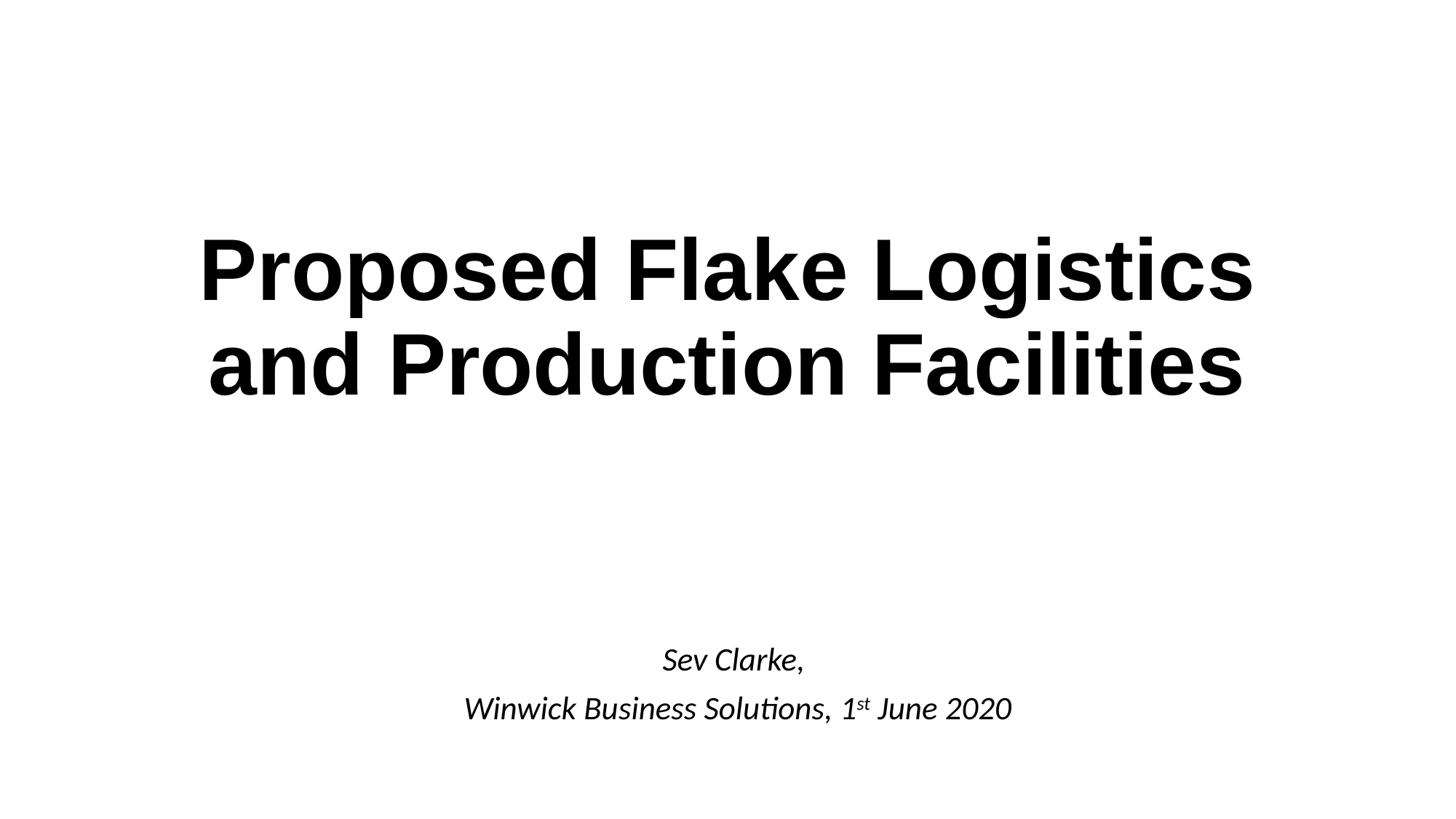

# Proposed Flake Logistics and Production Facilities
Sev Clarke,
Winwick Business Solutions, 1st June 2020